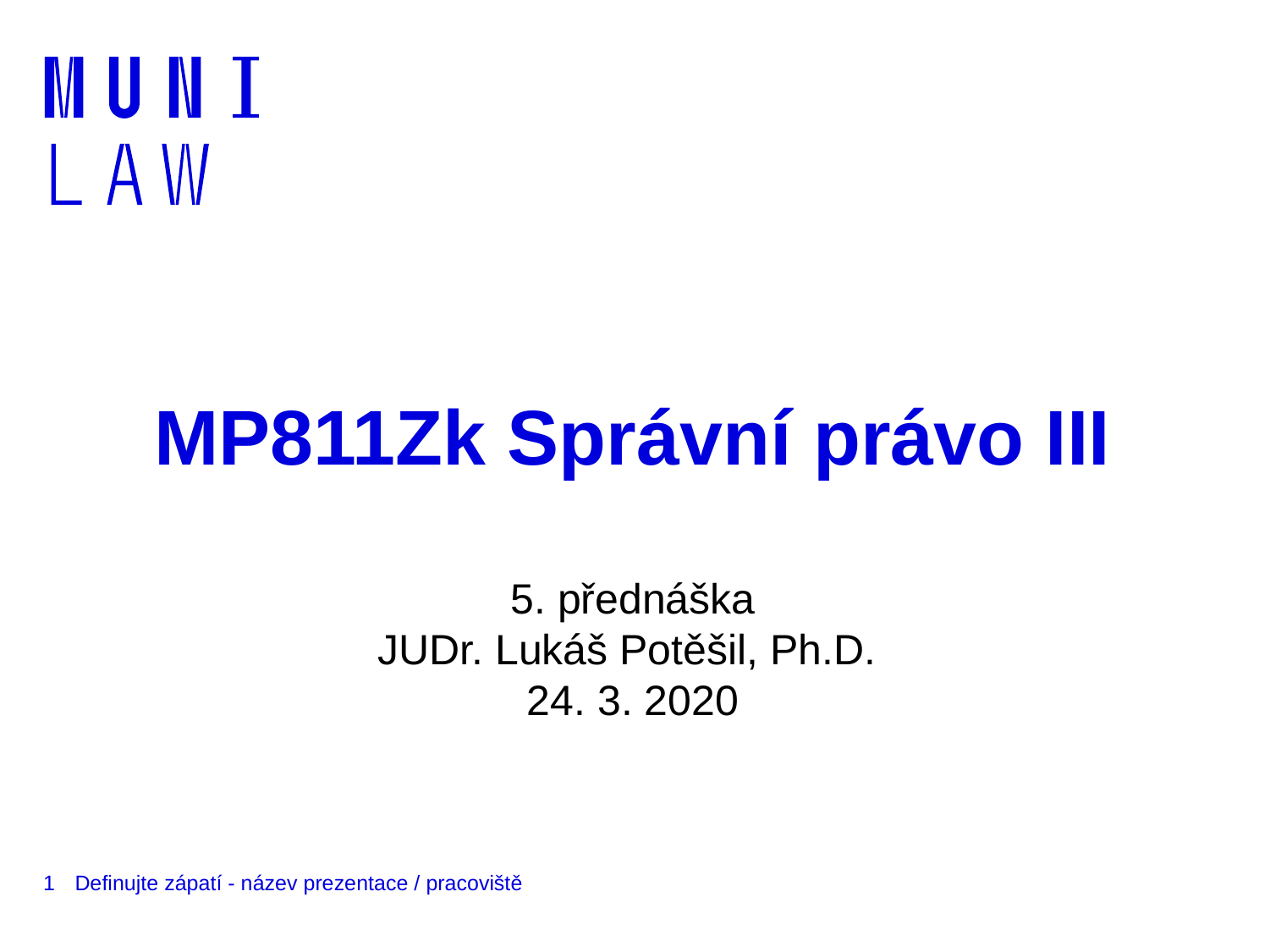

# MP811Zk Správní právo III
5. přednáška
JUDr. Lukáš Potěšil, Ph.D.
24. 3. 2020
1
Definujte zápatí - název prezentace / pracoviště